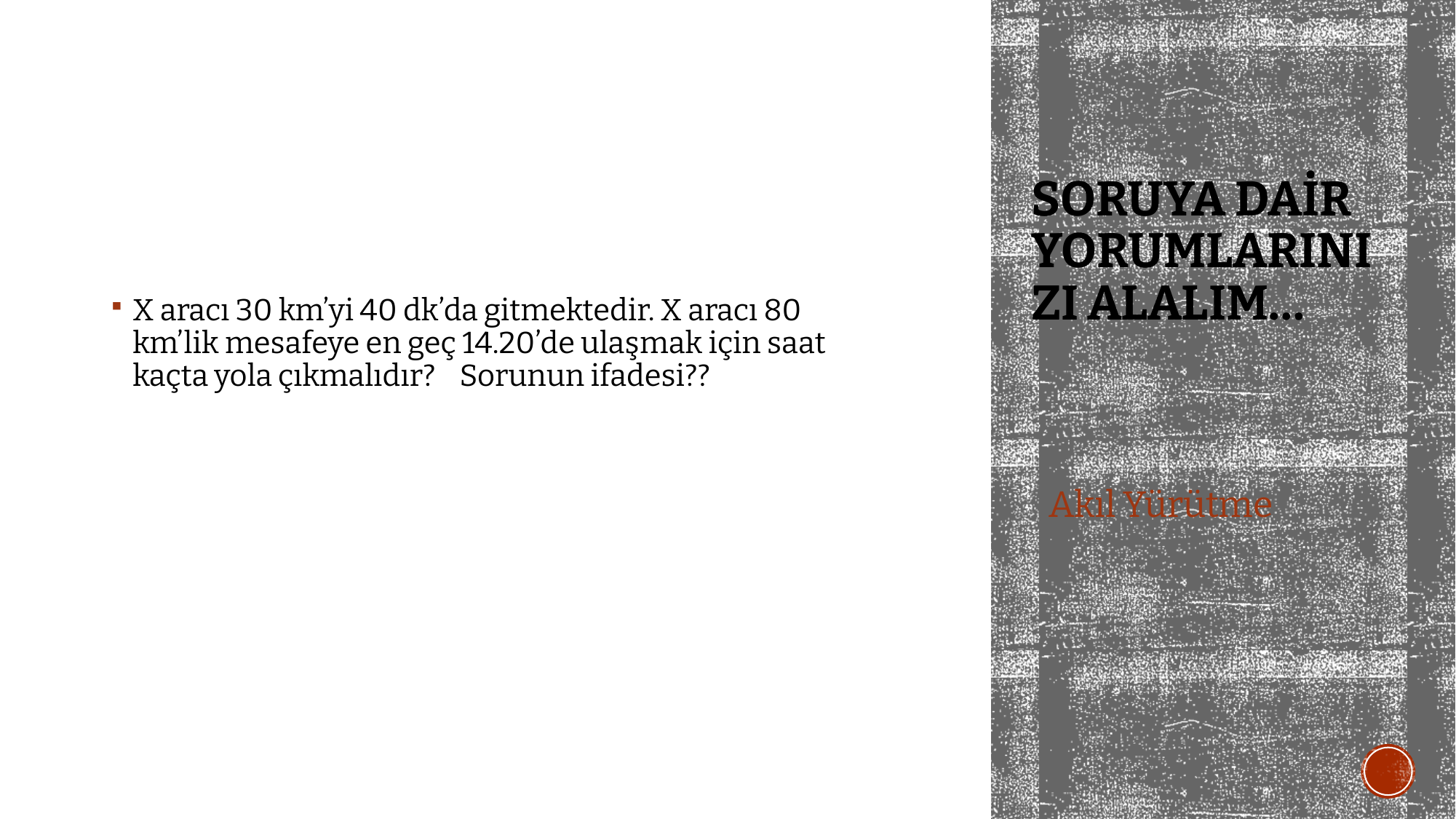

X aracı 30 km’yi 40 dk’da gitmektedir. X aracı 80 km’lik mesafeye en geç 14.20’de ulaşmak için saat kaçta yola çıkmalıdır?    Sorunun ifadesi??

# Soruya dair yorumlarınızı alalım…

Akıl Yürütme